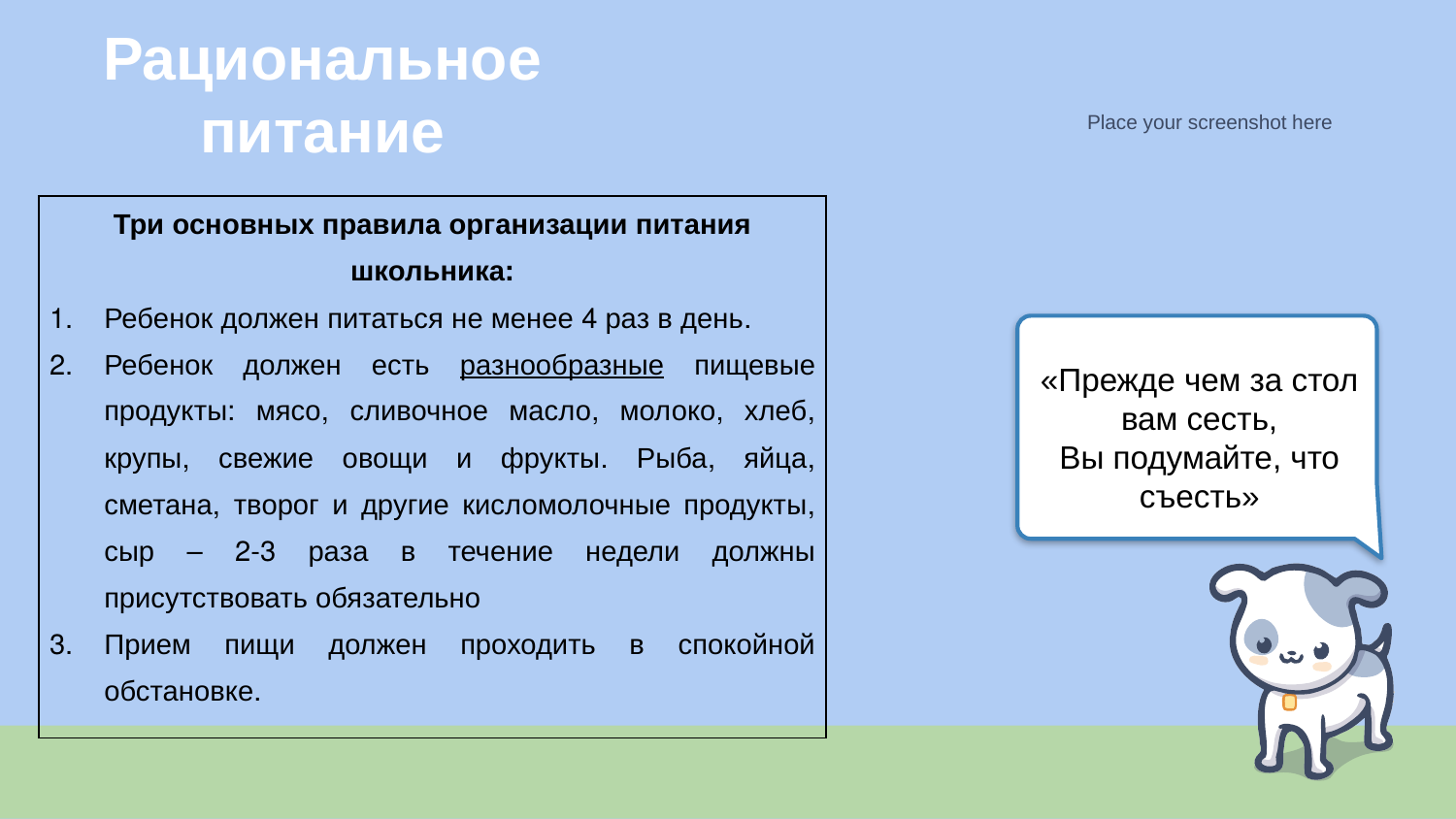

Рациональное питание

Place your screenshot here
| Три основных правила организации питания школьника: Ребенок должен питаться не менее 4 раз в день. Ребенок должен есть разнообразные пищевые продукты: мясо, сливочное масло, молоко, хлеб, крупы, свежие овощи и фрукты. Рыба, яйца, сметана, творог и другие кисломолочные продукты, сыр – 2-3 раза в течение недели должны присутствовать обязательно Прием пищи должен проходить в спокойной обстановке. |
| --- |
«Прежде чем за стол вам сесть,
Вы подумайте, что съесть»